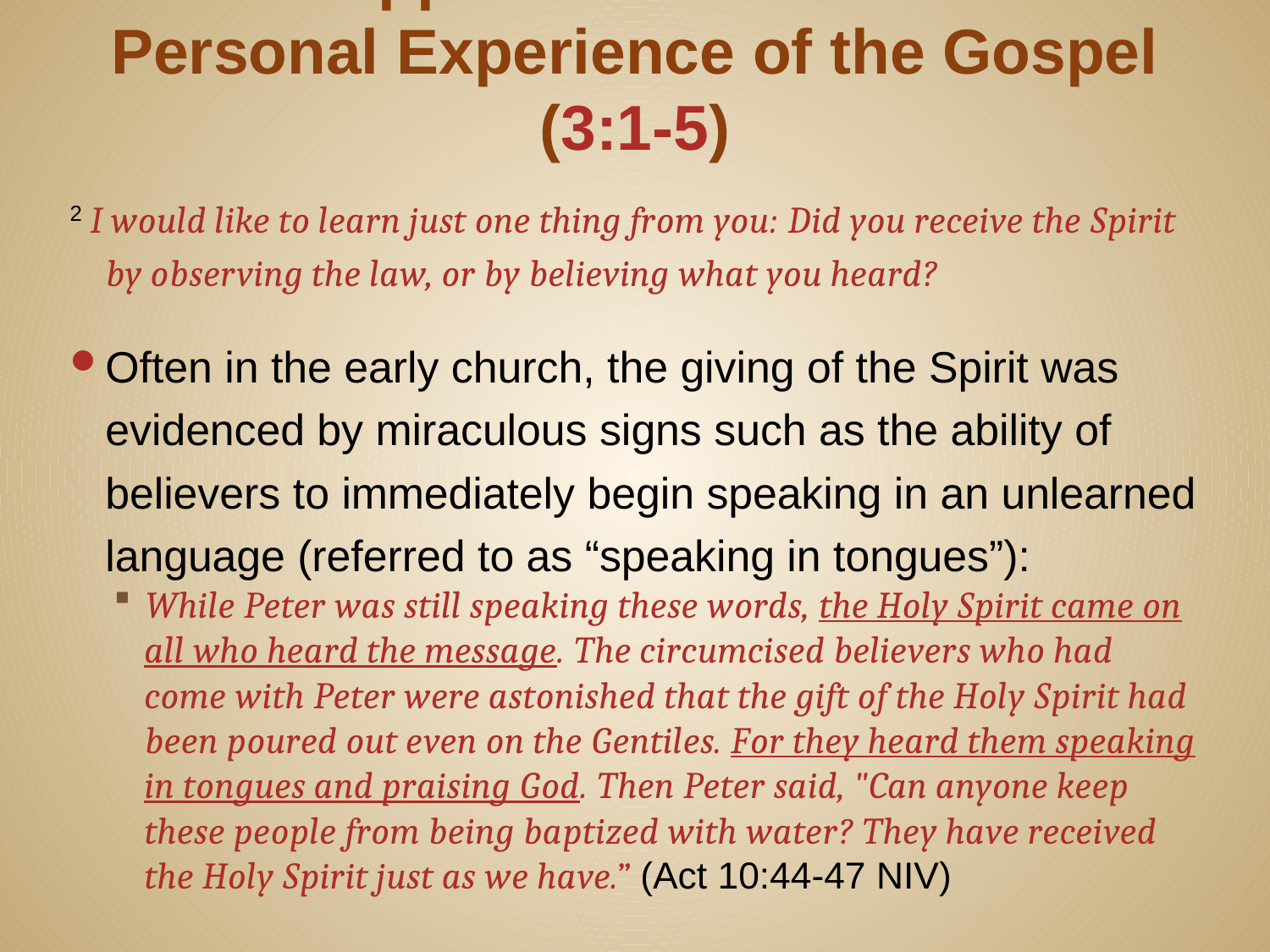

# Paul Appeals to the Galatians’ Personal Experience of the Gospel (3:1-5)
2 I would like to learn just one thing from you: Did you receive the Spirit by observing the law, or by believing what you heard?

Often in the early church, the giving of the Spirit was evidenced by miraculous signs such as the ability of believers to immediately begin speaking in an unlearned language (referred to as “speaking in tongues”):
While Peter was still speaking these words, the Holy Spirit came on all who heard the message. The circumcised believers who had come with Peter were astonished that the gift of the Holy Spirit had been poured out even on the Gentiles. For they heard them speaking in tongues and praising God. Then Peter said, "Can anyone keep these people from being baptized with water? They have received the Holy Spirit just as we have.” (Act 10:44-47 NIV)